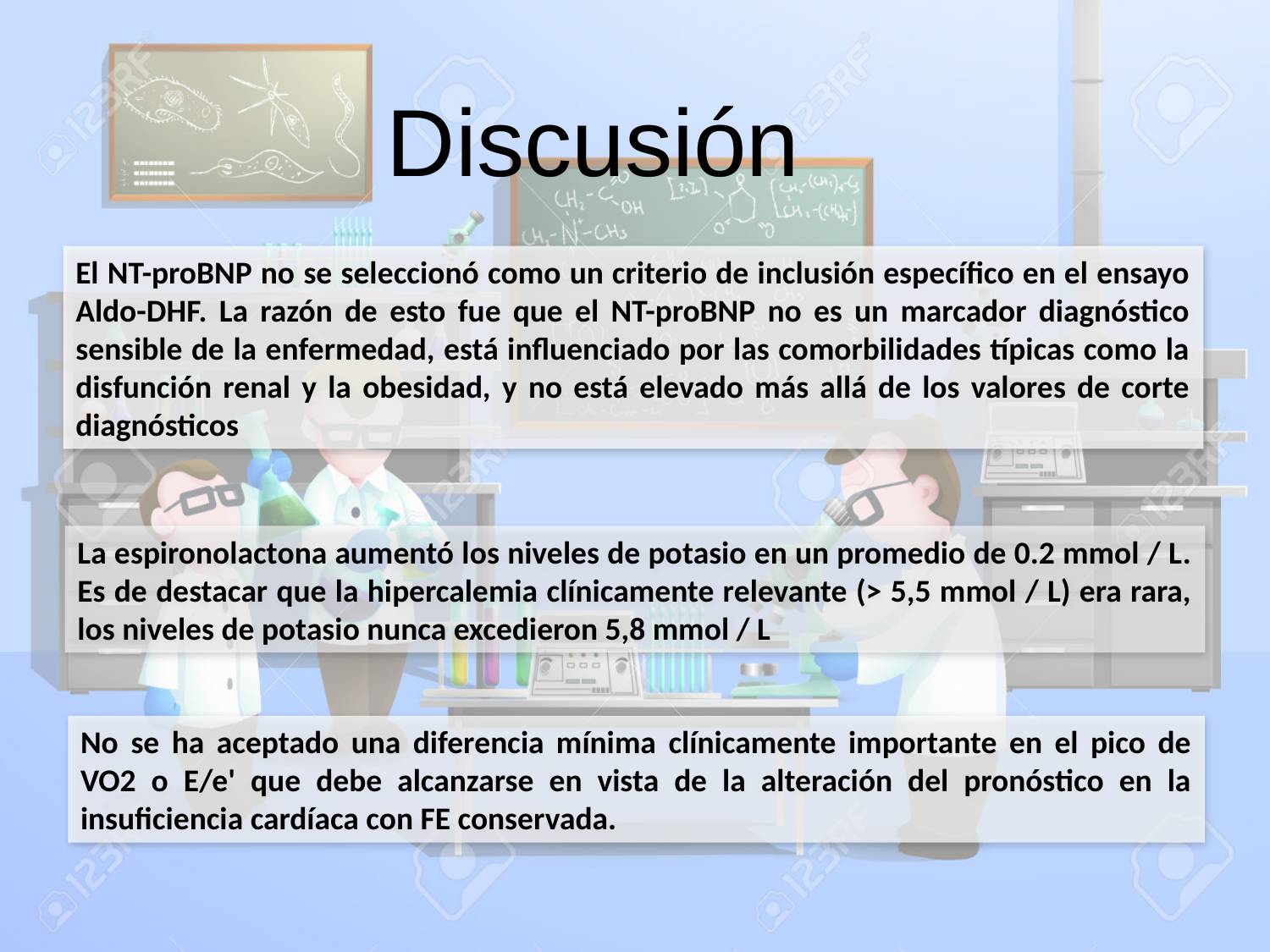

Discusión
El NT-proBNP no se seleccionó como un criterio de inclusión específico en el ensayo Aldo-DHF. La razón de esto fue que el NT-proBNP no es un marcador diagnóstico sensible de la enfermedad, está influenciado por las comorbilidades típicas como la disfunción renal y la obesidad, y no está elevado más allá de los valores de corte diagnósticos
La espironolactona aumentó los niveles de potasio en un promedio de 0.2 mmol / L. Es de destacar que la hipercalemia clínicamente relevante (> 5,5 mmol / L) era rara, los niveles de potasio nunca excedieron 5,8 mmol / L
No se ha aceptado una diferencia mínima clínicamente importante en el pico de VO2 o E/e' que debe alcanzarse en vista de la alteración del pronóstico en la insuficiencia cardíaca con FE conservada.